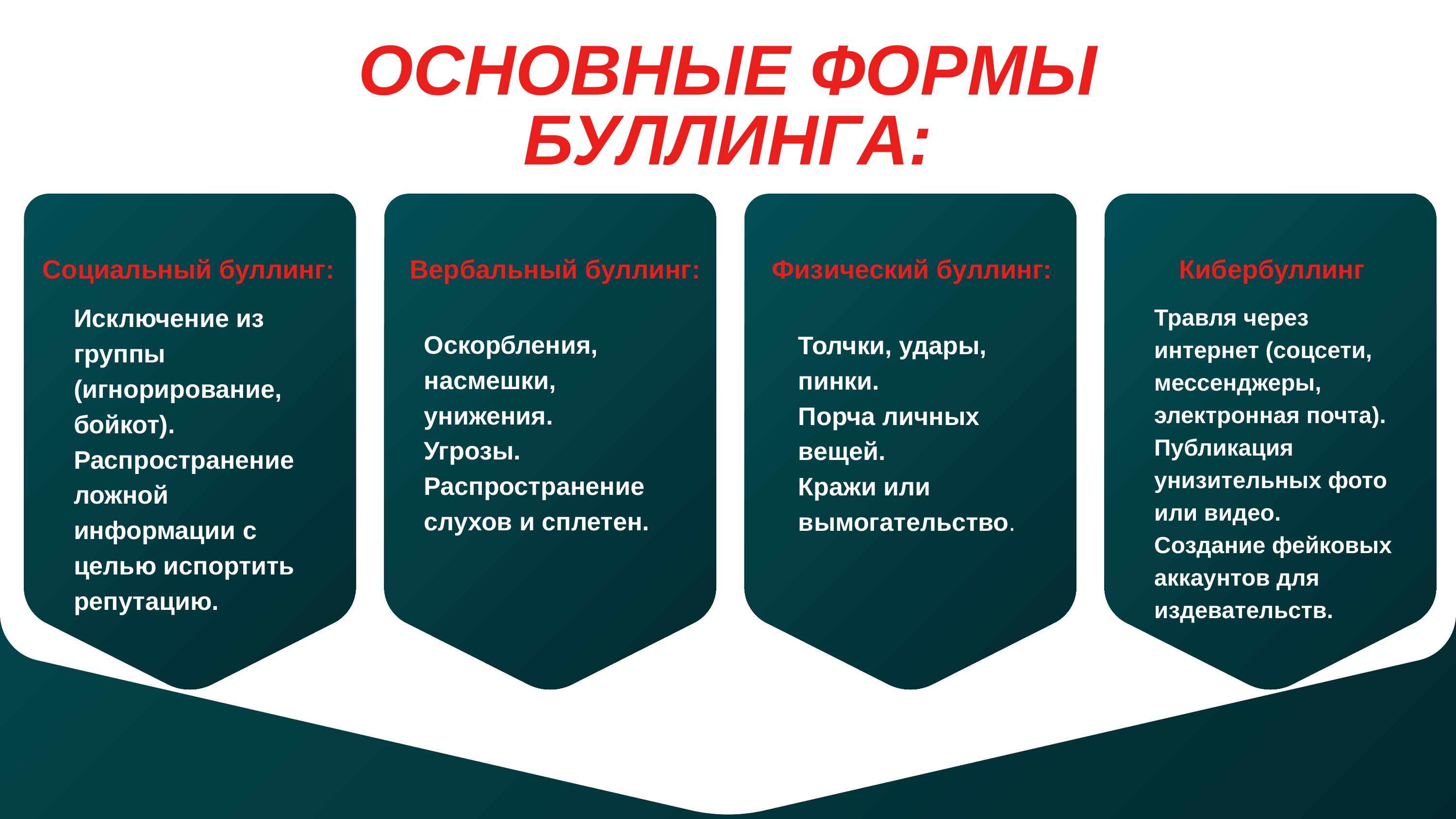

ОСНОВНЫЕ ФОРМЫ БУЛЛИНГА:
Социальный буллинг:
 Вербальный буллинг:

Физический буллинг:
Кибербуллинг

Толчки, удары, пинки.
Порча личных вещей.
Кражи или вымогательство.

Исключение из группы (игнорирование, бойкот).
Распространение ложной информации с целью испортить репутацию.

Травля через интернет (соцсети, мессенджеры, электронная почта).
Публикация унизительных фото или видео.
Создание фейковых аккаунтов для издевательств.

Оскорбления, насмешки, унижения.
Угрозы.
Распространение слухов и сплетен.